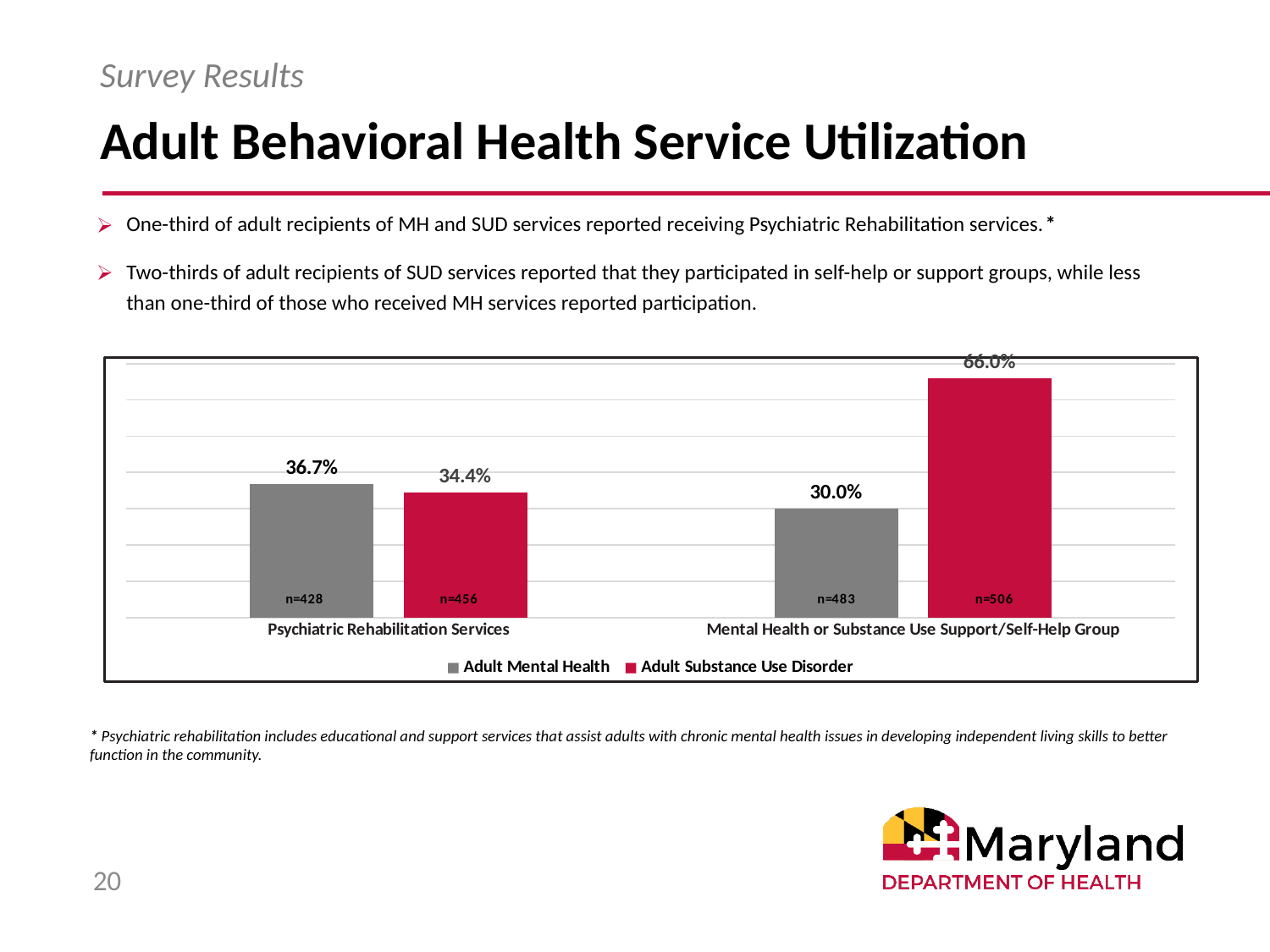

# Adult Behavioral Health Service Utilization
Survey Results

One-third of adult recipients of MH and SUD services reported receiving Psychiatric Rehabilitation services.*
Two-thirds of adult recipients of SUD services reported that they participated in self-help or support groups, while less than one-third of those who received MH services reported participation.

### Chart

| Category | Adult Mental Health  | Adult Substance Use Disorder |
|---|---|---|
| Psychiatric Rehabilitation Services | 0.367 | 0.344 |
| Mental Health or Substance Use Support/Self-Help Group | 0.3 | 0.66 |
* Psychiatric rehabilitation includes educational and support services that assist adults with chronic mental health issues in developing independent living skills to better function in the community.
20